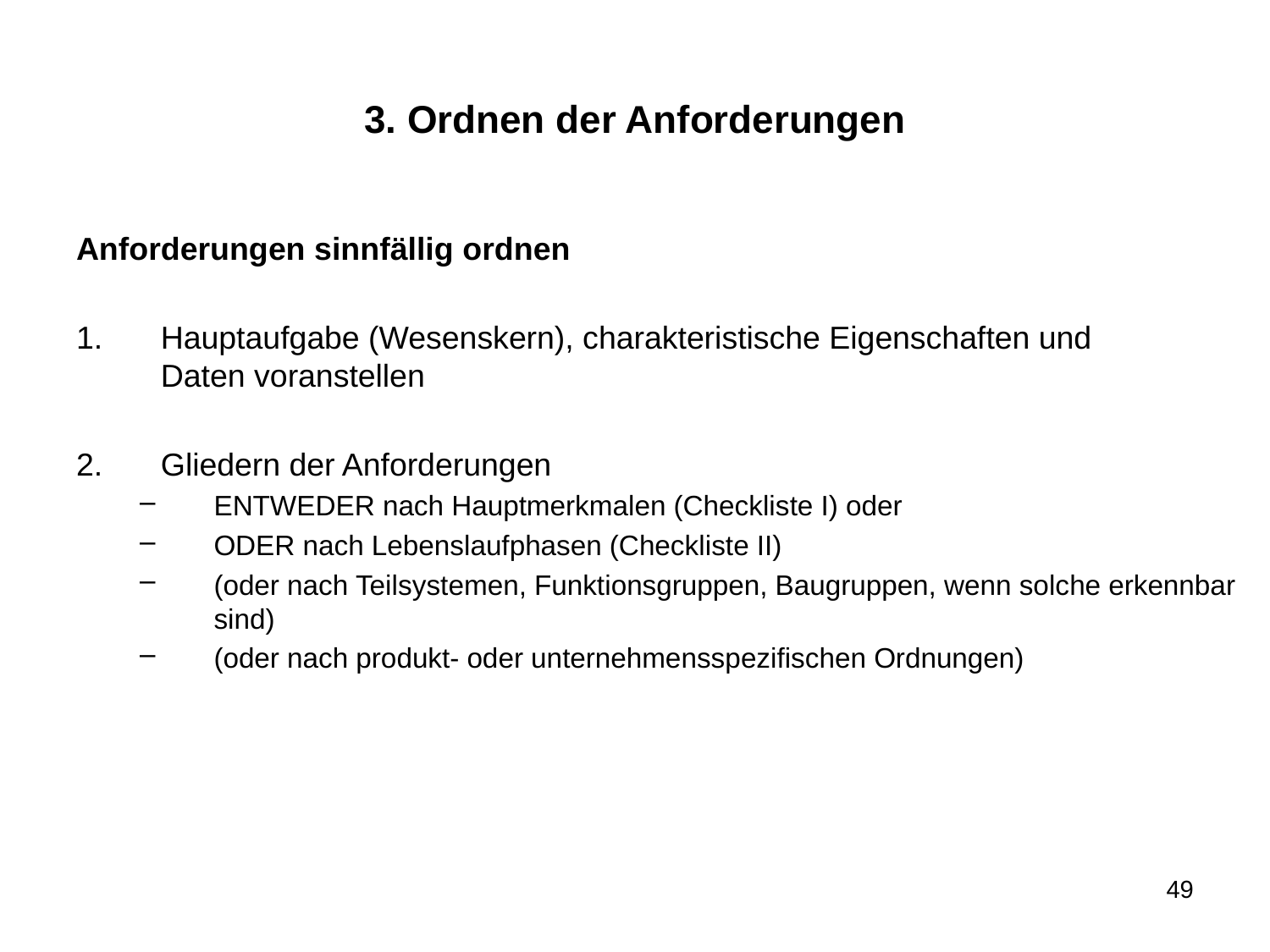

# 3. Ordnen der Anforderungen
Anforderungen sinnfällig ordnen

Hauptaufgabe (Wesenskern), charakteristische Eigenschaften und
Daten voranstellen

Gliedern der Anforderungen
ENTWEDER nach Hauptmerkmalen (Checkliste I) oder
ODER nach Lebenslaufphasen (Checkliste II)
(oder nach Teilsystemen, Funktionsgruppen, Baugruppen, wenn solche erkennbar sind)
(oder nach produkt- oder unternehmensspezifischen Ordnungen)

49